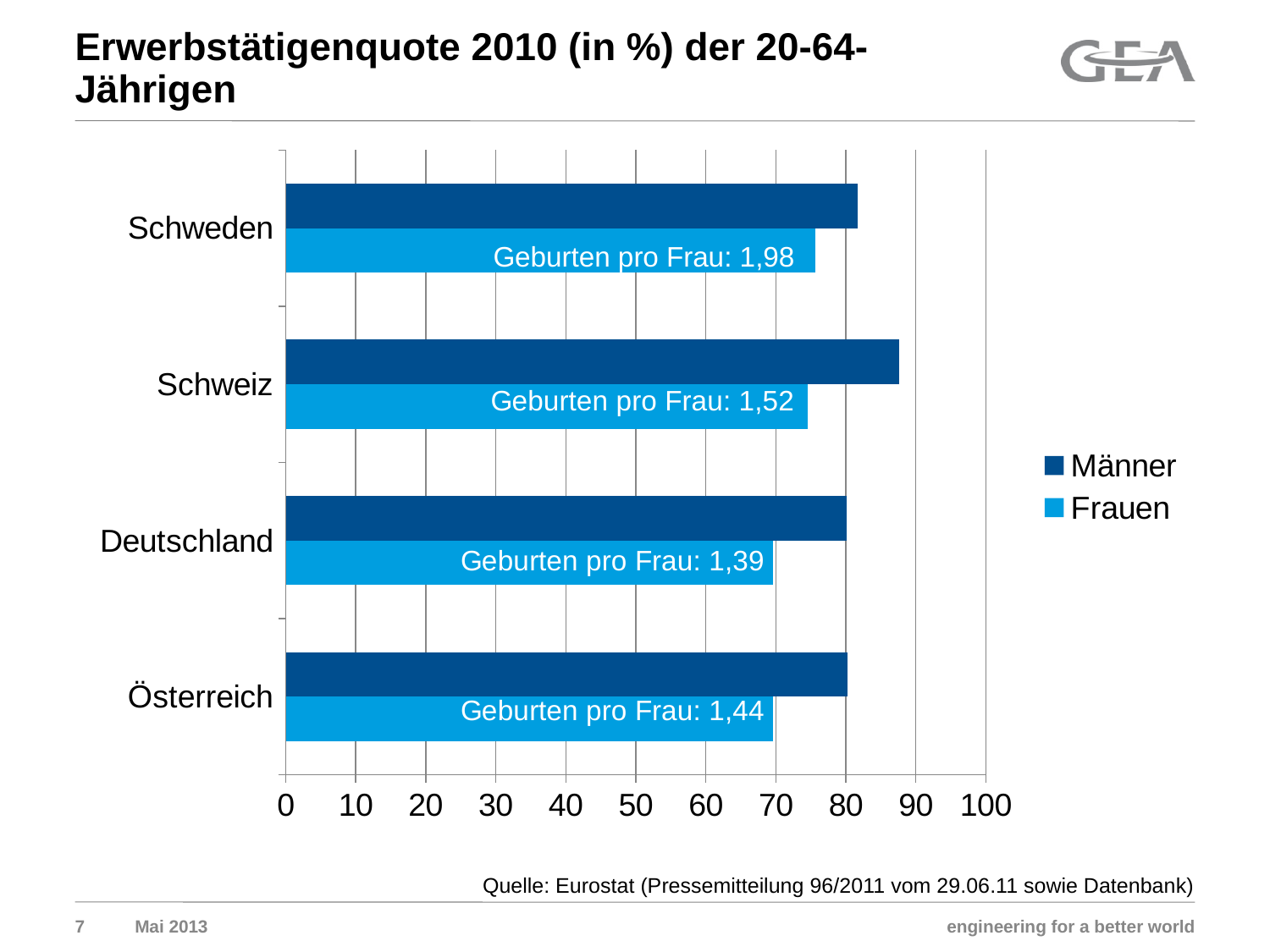

# Erwerbstätigenquote 2010 (in %) der 20-64-Jährigen

### Chart

| Category | Frauen | Männer |
|---|---|---|
| Österreich | 69.6 | 80.2 |
| Deutschland | 69.6 | 80.1 |
| Schweiz | 74.6 | 87.6 |
| Schweden | 75.7 | 81.7 |
Geburten pro Frau: 1,98
Quelle: Eurostat (Pressemitteilung 96/2011 vom 29.06.11 sowie Datenbank)
Mai 2013
7